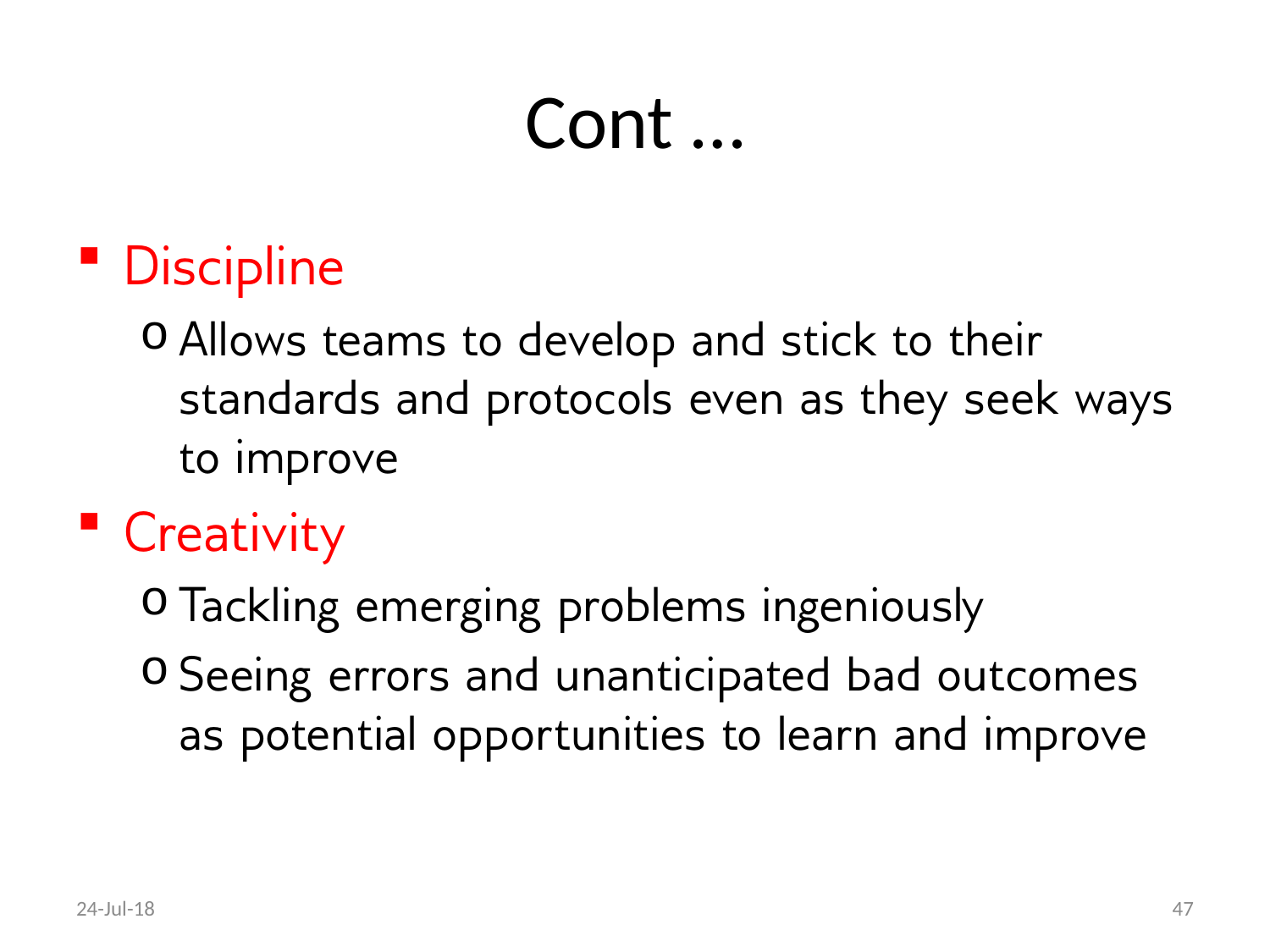

# Cont …
Discipline
Allows teams to develop and stick to their standards and protocols even as they seek ways to improve
Creativity
Tackling emerging problems ingeniously
Seeing errors and unanticipated bad outcomes as potential opportunities to learn and improve
24-Jul-18
47